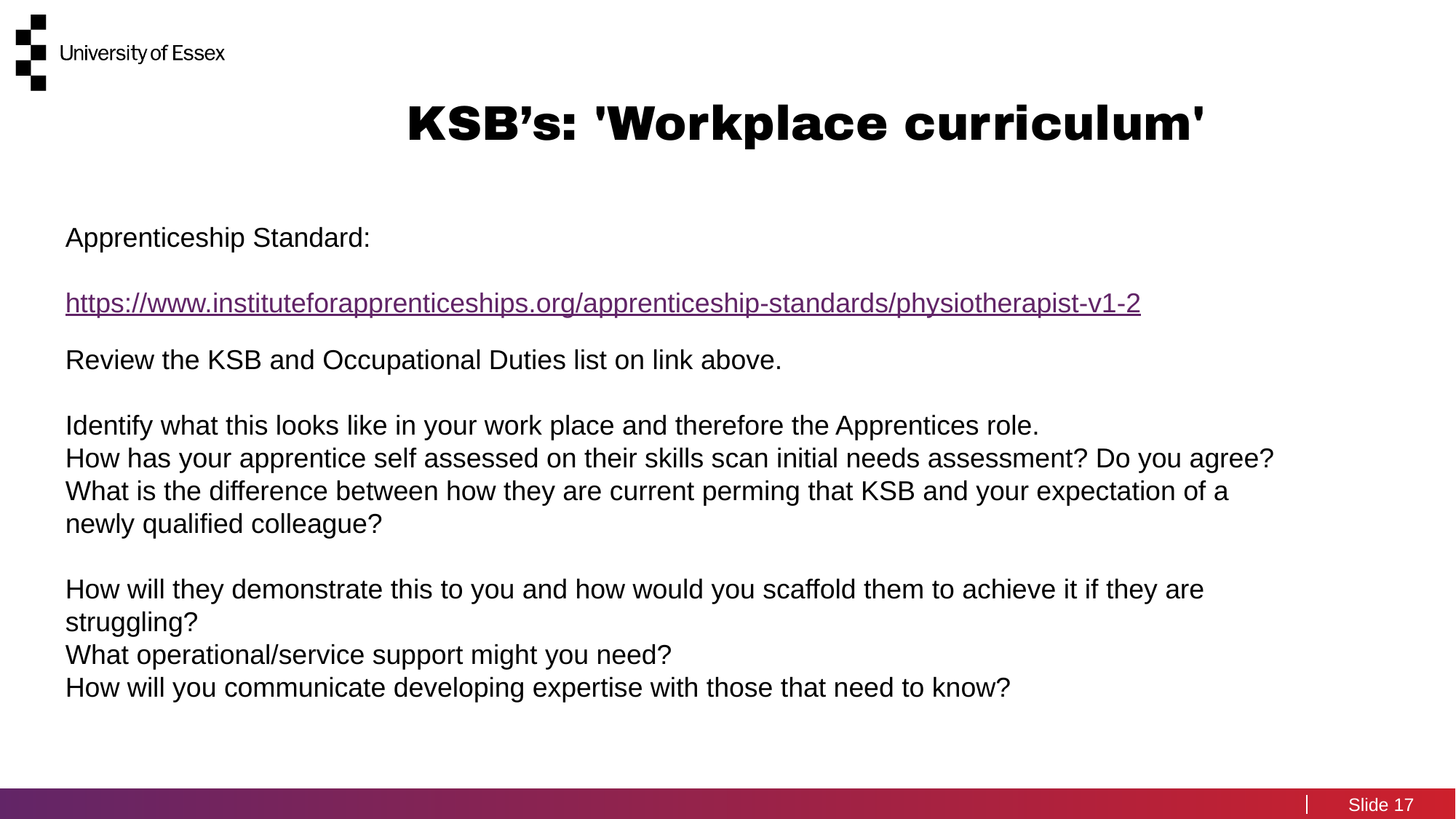

KSB’s: 'Workplace curriculum'
Apprenticeship Standard:

https://www.instituteforapprenticeships.org/apprenticeship-standards/physiotherapist-v1-2
Review the KSB and Occupational Duties list on link above.

Identify what this looks like in your work place and therefore the Apprentices role.
How has your apprentice self assessed on their skills scan initial needs assessment? Do you agree?
What is the difference between how they are current perming that KSB and your expectation of a newly qualified colleague?

How will they demonstrate this to you and how would you scaffold them to achieve it if they are struggling?
What operational/service support might you need?
How will you communicate developing expertise with those that need to know?
17